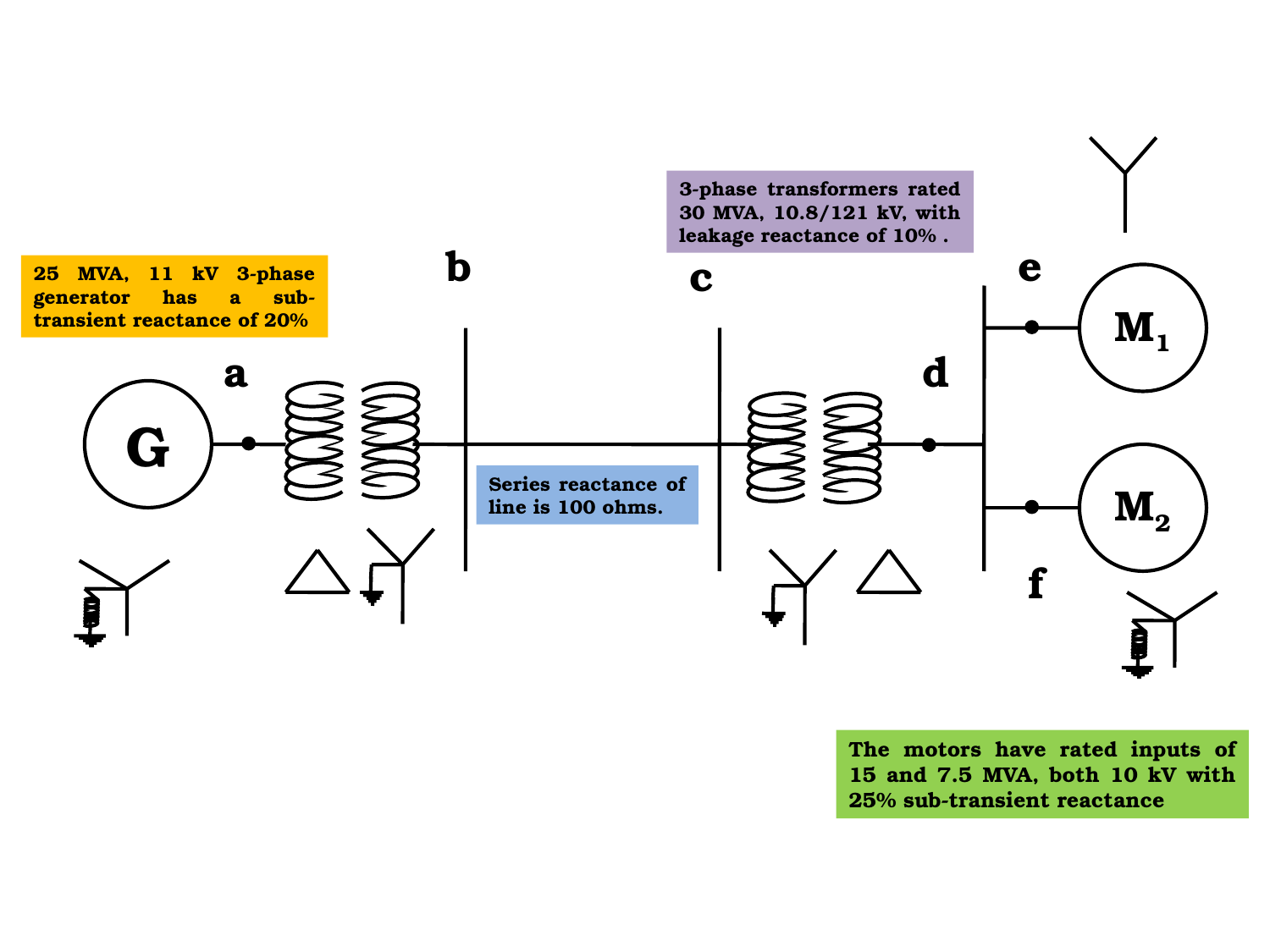

3-phase transformers rated 30 MVA, 10.8/121 kV, with leakage reactance of 10% .
b
e
c
25 MVA, 11 kV 3-phase generator has a sub-transient reactance of 20%
M1

a
d
G

M2
Series reactance of line is 100 ohms.

f

The motors have rated inputs of 15 and 7.5 MVA, both 10 kV with 25% sub-transient reactance